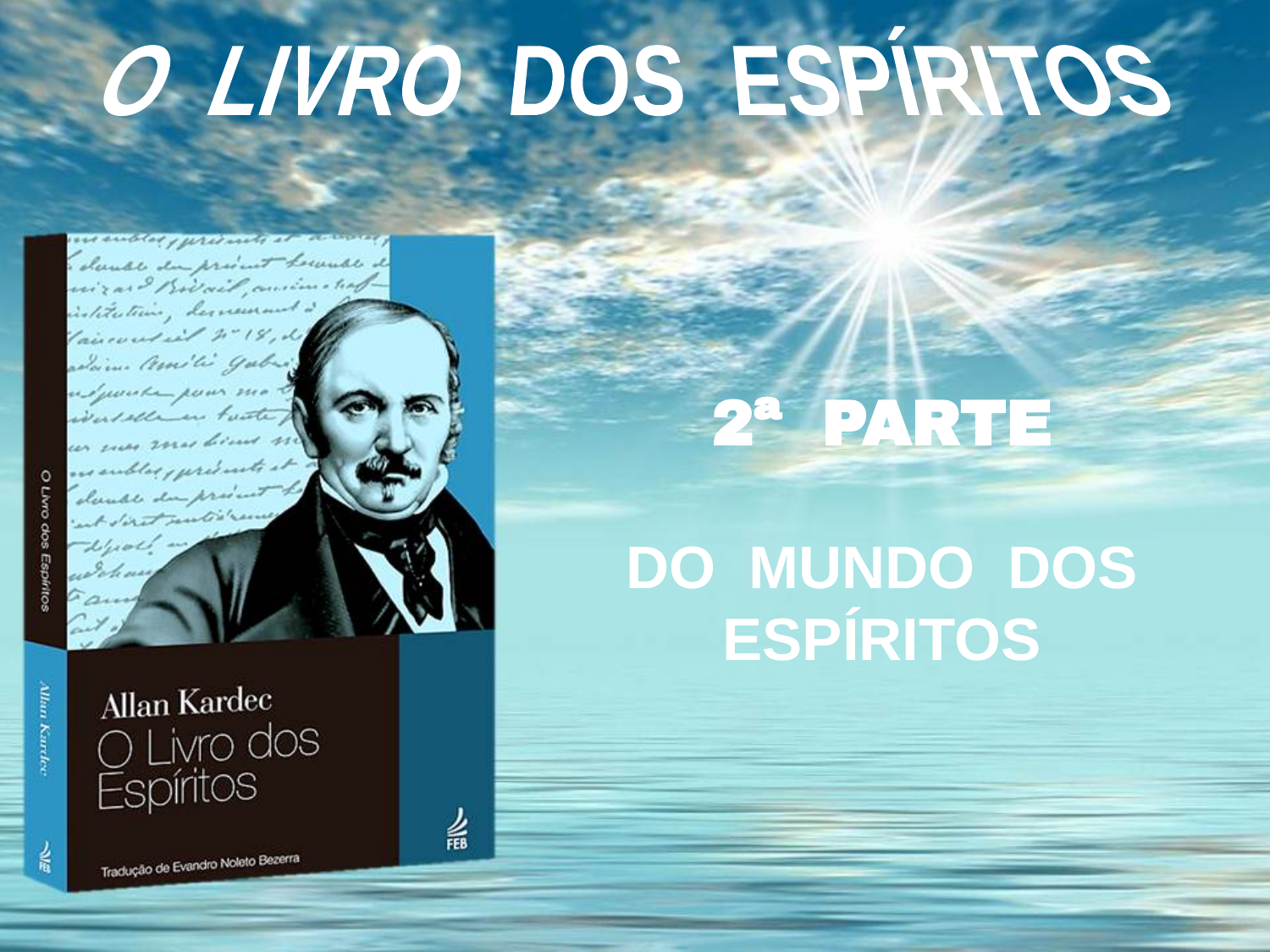

O  LIVRO  DOS  ESPÍRITOS
2ª  PARTE
DO  MUNDO  DOS
ESPÍRITOS